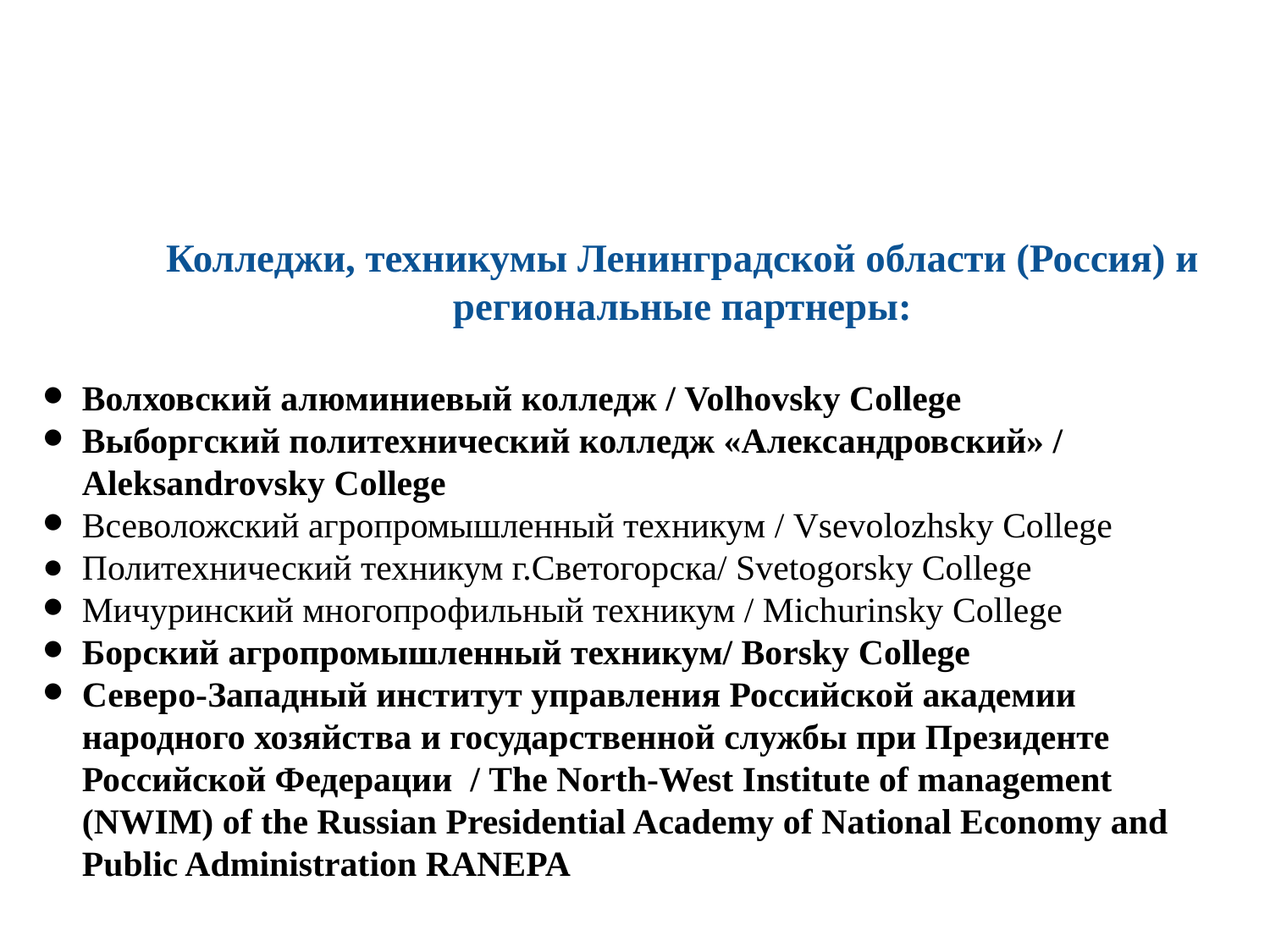

# Колледжи, техникумы Ленинградской области (Россия) и региональные партнеры:

Волховский алюминиевый колледж / Volhovsky College
Выборгский политехнический колледж «Александровский» / Aleksandrovsky College
Всеволожский агропромышленный техникум / Vsevolozhsky College
Политехнический техникум г.Светогорска/ Svetogorsky College
Мичуринский многопрофильный техникум / Michurinsky College
Борский агропромышленный техникум/ Borsky College
Северо-Западный институт управления Российской академии народного хозяйства и государственной службы при Президенте Российской Федерации  / The North-West Institute of management (NWIM) of the Russian Presidential Academy of National Economy and Public Administration RANEPA